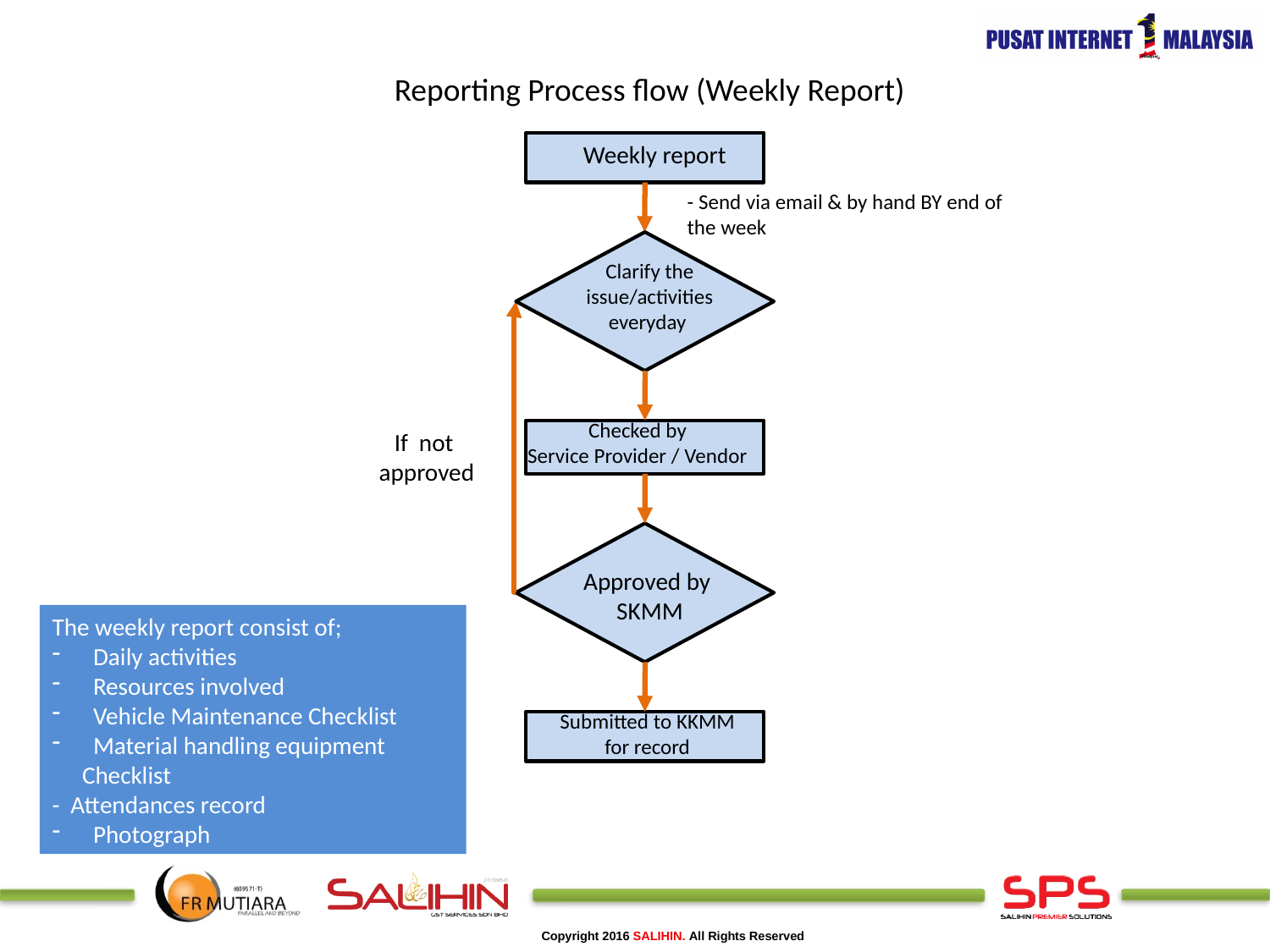

Reporting Process flow (Weekly Report)

Weekly report
- Send via email & by hand BY end of the week

Clarify the issue/activities everyday

Checked by
Service Provider / Vendor

If  not
approved

Approved by
SKMM
The weekly report consist of;
  Daily activities
  Resources involved
  Vehicle Maintenance Checklist
  Material handling equipment Checklist
-  Attendances record
  Photograph
Submitted to KKMM
for record